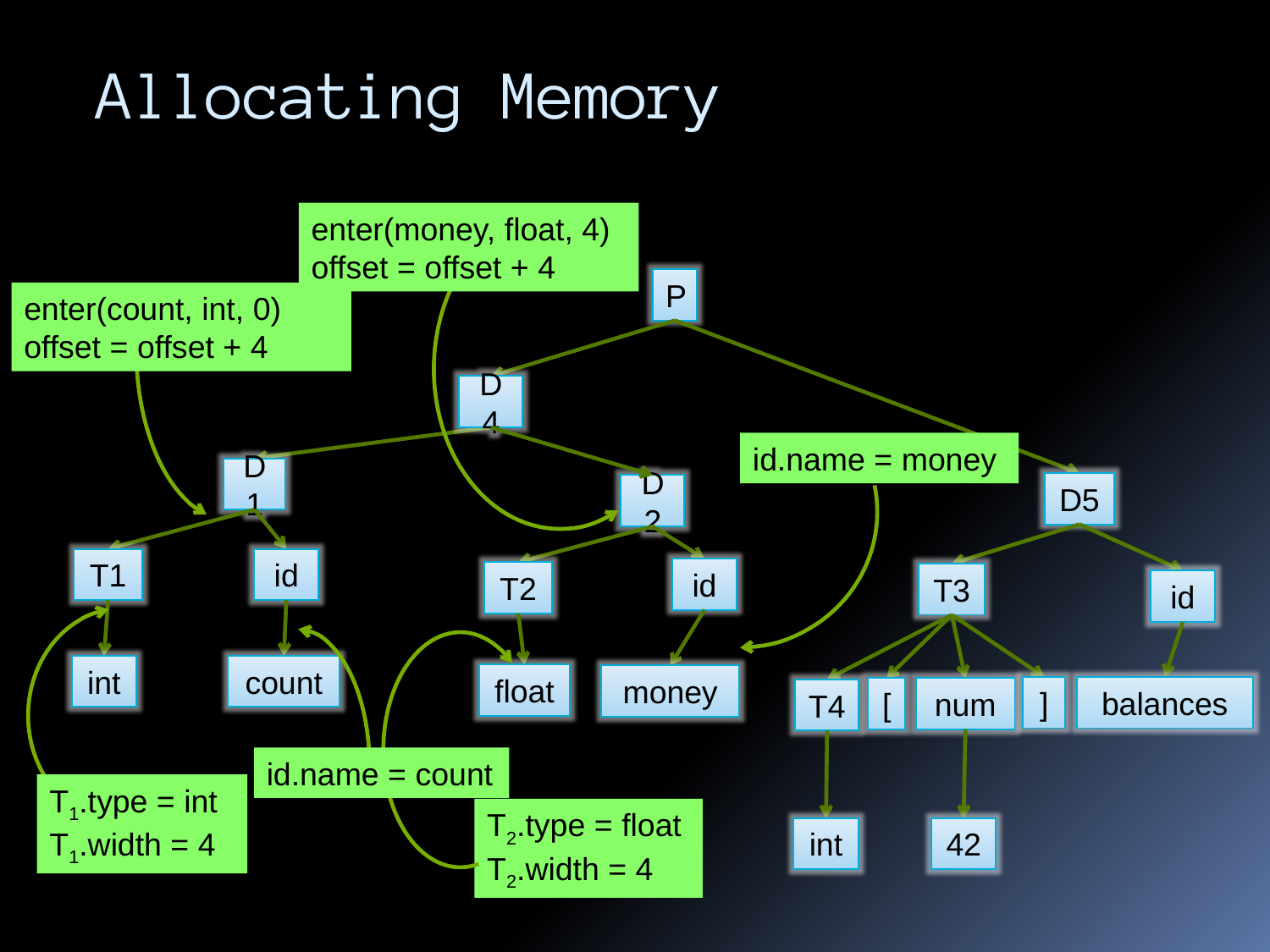

# Allocating Memory

enter(money, float, 4) offset = offset + 4

P
enter(count, int, 0) offset = offset + 4
D4

id.name = money
D1
D5
D2
id
T1
id
T2
T3
id

int
count
float
money
]
balances
num
[
T4
id.name = count
T1.type = int
T1.width = 4
T2.type = float
T2.width = 4
int
42